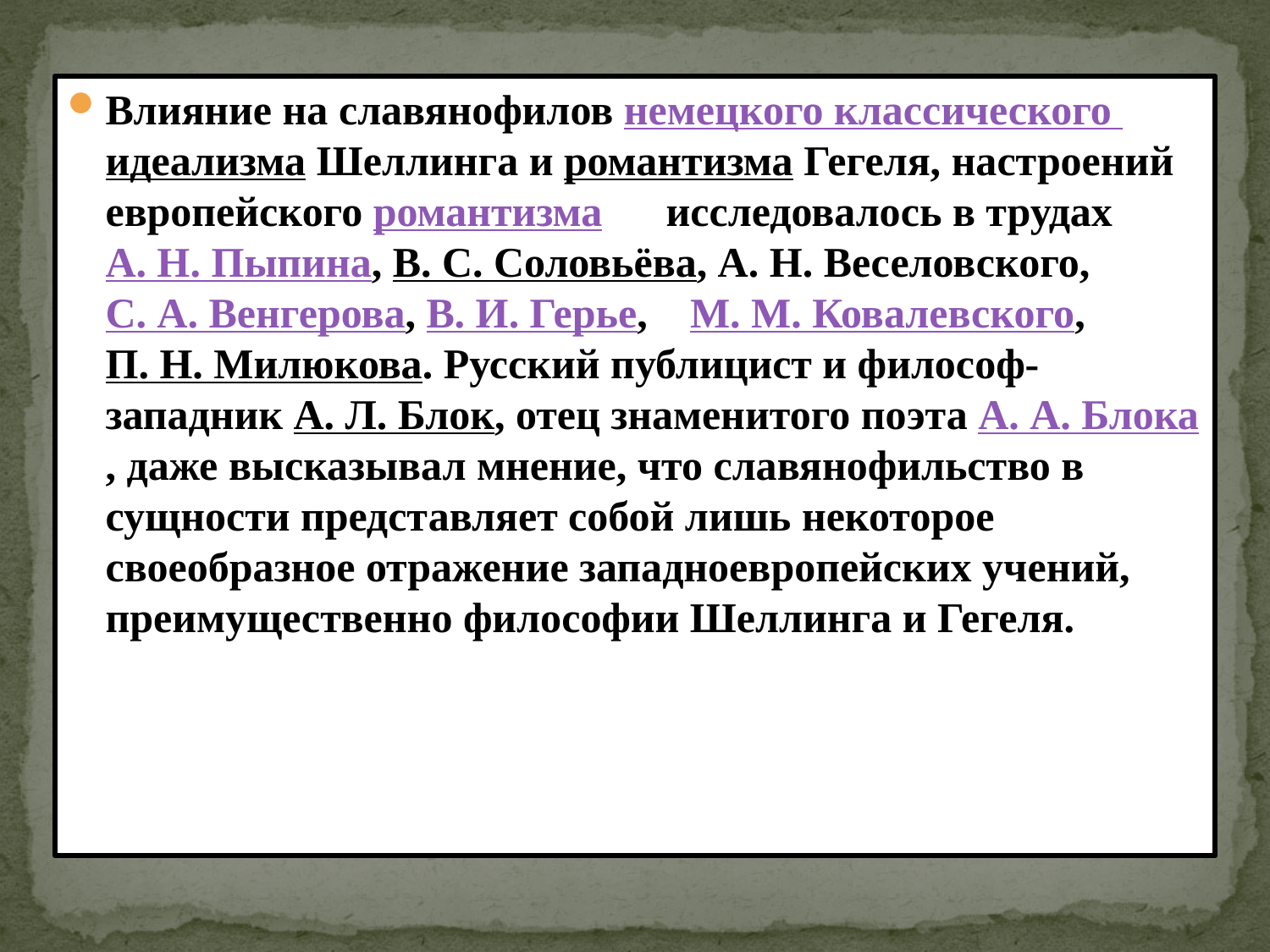

Влияние на славянофилов немецкого классического идеализма Шеллинга и романтизма Гегеля, настроений европейского романтизма      исследовалось в трудах А. Н. Пыпина, В. С. Соловьёва, А. Н. Веселовского,  С. А. Венгерова, В. И. Герье,    М. М. Ковалевского,    П. Н. Милюкова. Русский публицист и философ-западник А. Л. Блок, отец знаменитого поэта А. А. Блока, даже высказывал мнение, что славянофильство в сущности представляет собой лишь некоторое своеобразное отражение западноевропейских учений, преимущественно философии Шеллинга и Гегеля.